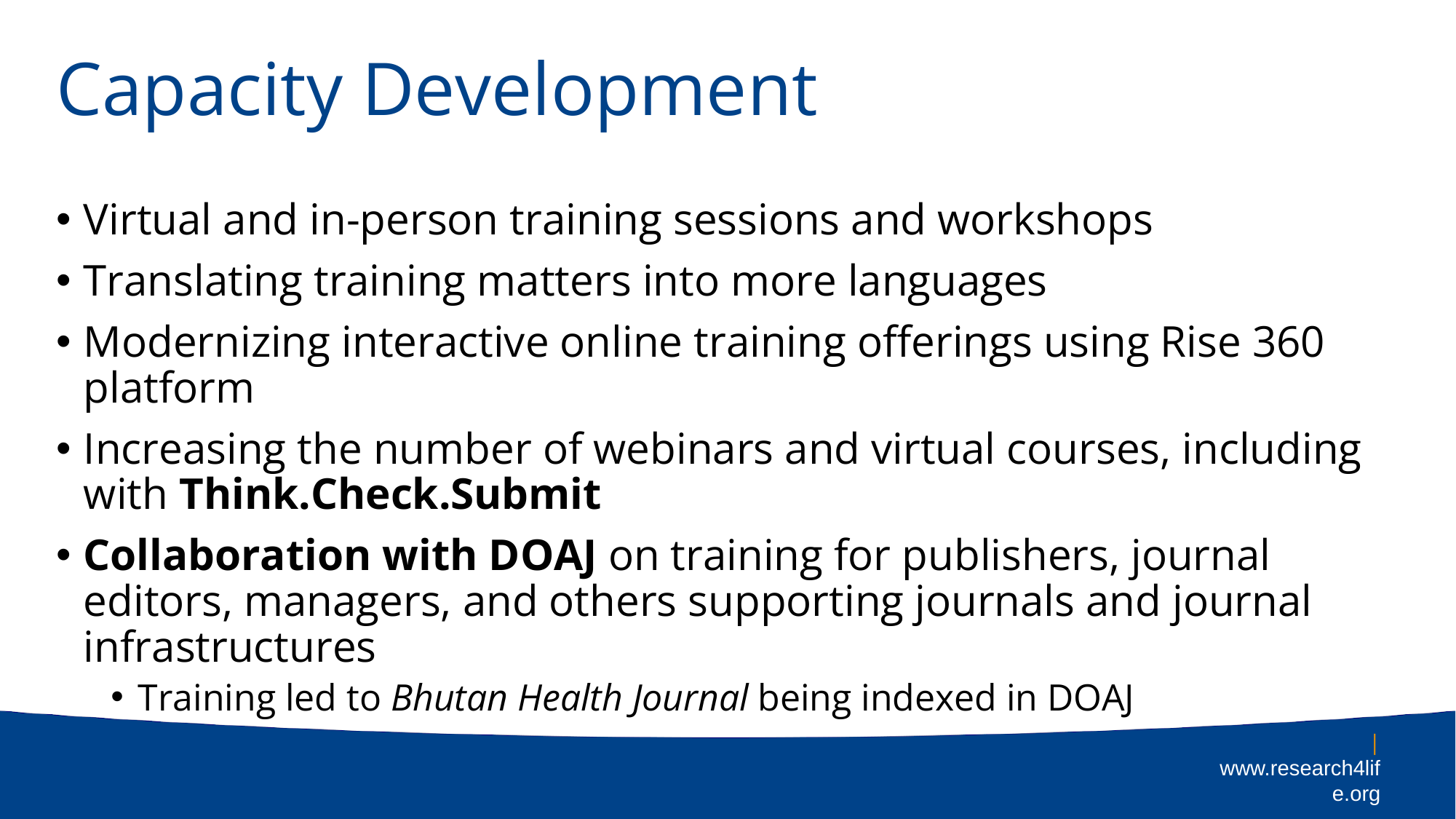

# Capacity Development
Virtual and in-person training sessions and workshops
Translating training matters into more languages
Modernizing interactive online training offerings using Rise 360 platform
Increasing the number of webinars and virtual courses, including with Think.Check.Submit
Collaboration with DOAJ on training for publishers, journal editors, managers, and others supporting journals and journal infrastructures
Training led to Bhutan Health Journal being indexed in DOAJ